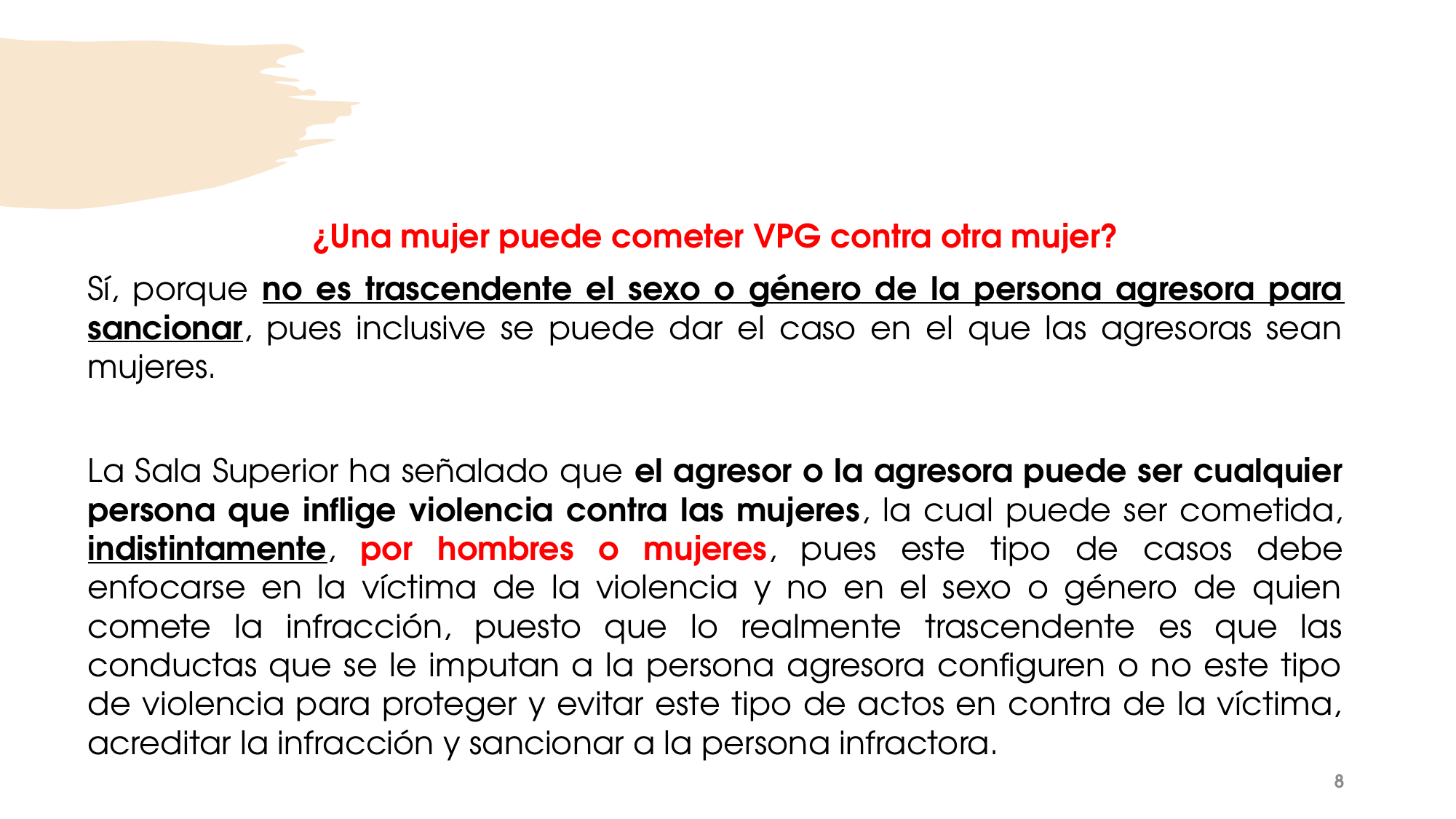

¿Una mujer puede cometer VPG contra otra mujer?
Sí, porque no es trascendente el sexo o género de la persona agresora para sancionar, pues inclusive se puede dar el caso en el que las agresoras sean mujeres.

La Sala Superior ha señalado que el agresor o la agresora puede ser cualquier persona que inflige violencia contra las mujeres, la cual puede ser cometida, indistintamente, por hombres o mujeres, pues este tipo de casos debe enfocarse en la víctima de la violencia y no en el sexo o género de quien comete la infracción, puesto que lo realmente trascendente es que las conductas que se le imputan a la persona agresora configuren o no este tipo de violencia para proteger y evitar este tipo de actos en contra de la víctima, acreditar la infracción y sancionar a la persona infractora.

8